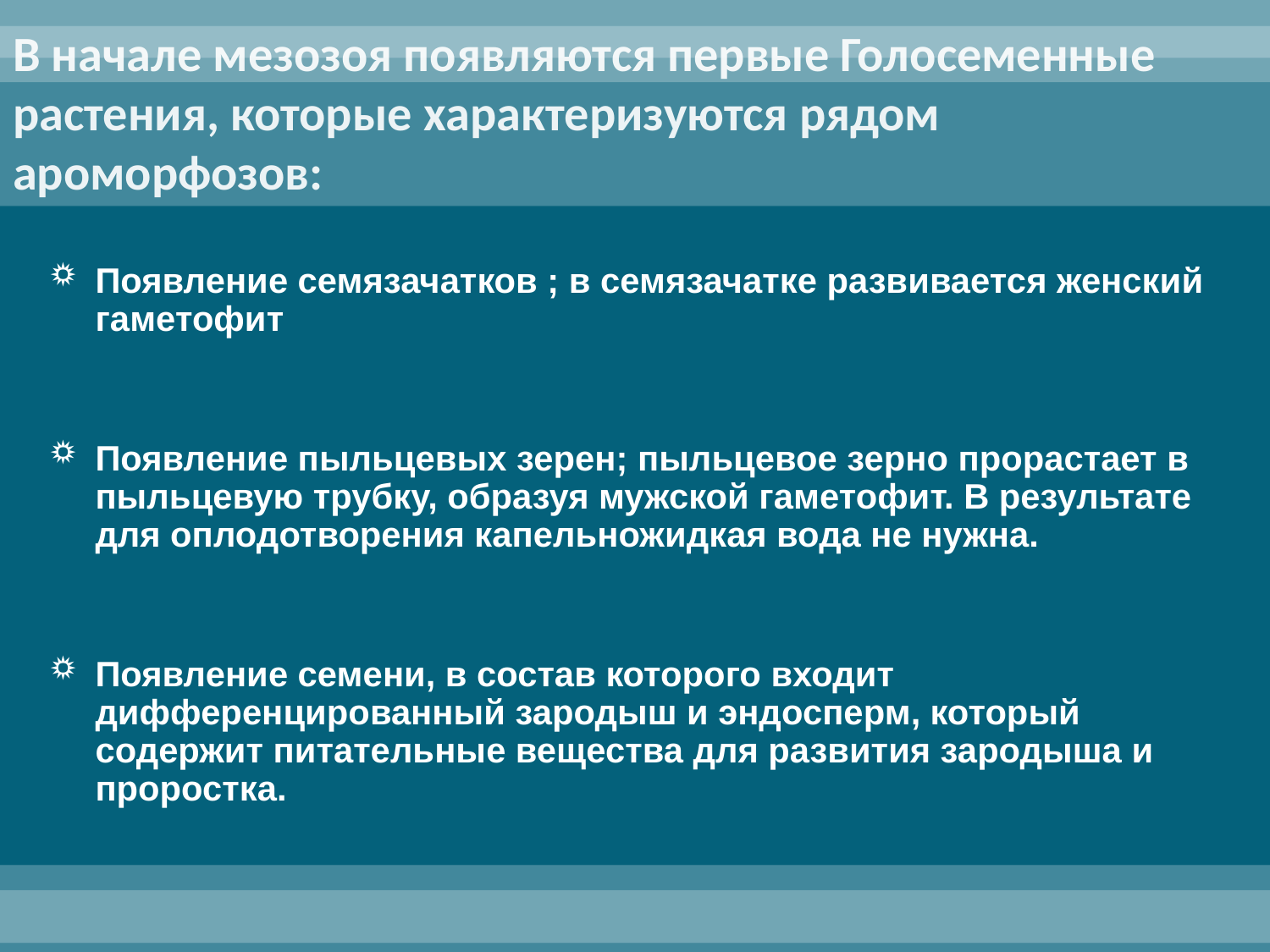

# В начале мезозоя появляются первые Голосеменные растения, которые характеризуются рядом ароморфозов:
Появление семязачатков ; в семязачатке развивается женский гаметофит

Появление пыльцевых зерен; пыльцевое зерно прорастает в пыльцевую трубку, образуя мужской гаметофит. В результате для оплодотворения капельножидкая вода не нужна.

Появление семени, в состав которого входит дифференцированный зародыш и эндосперм, который содержит питательные вещества для развития зародыша и проростка.